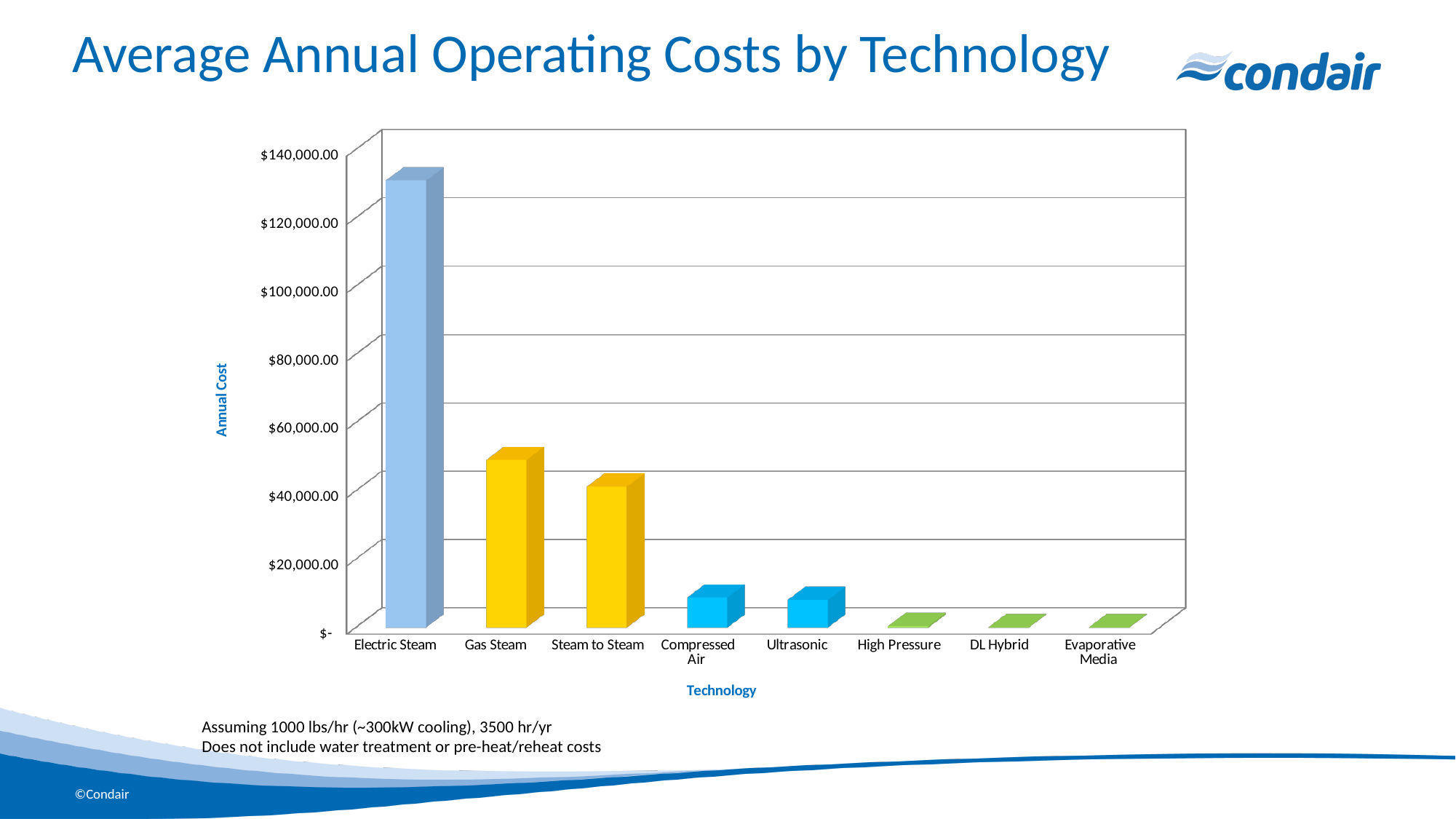

# Average Annual Operating Costs by Technology
Title		                                                                                 -subtitle

[unsupported chart]

Assuming 1000 lbs/hr (~300kW cooling), 3500 hr/yr
Does not include water treatment or pre-heat/reheat costs